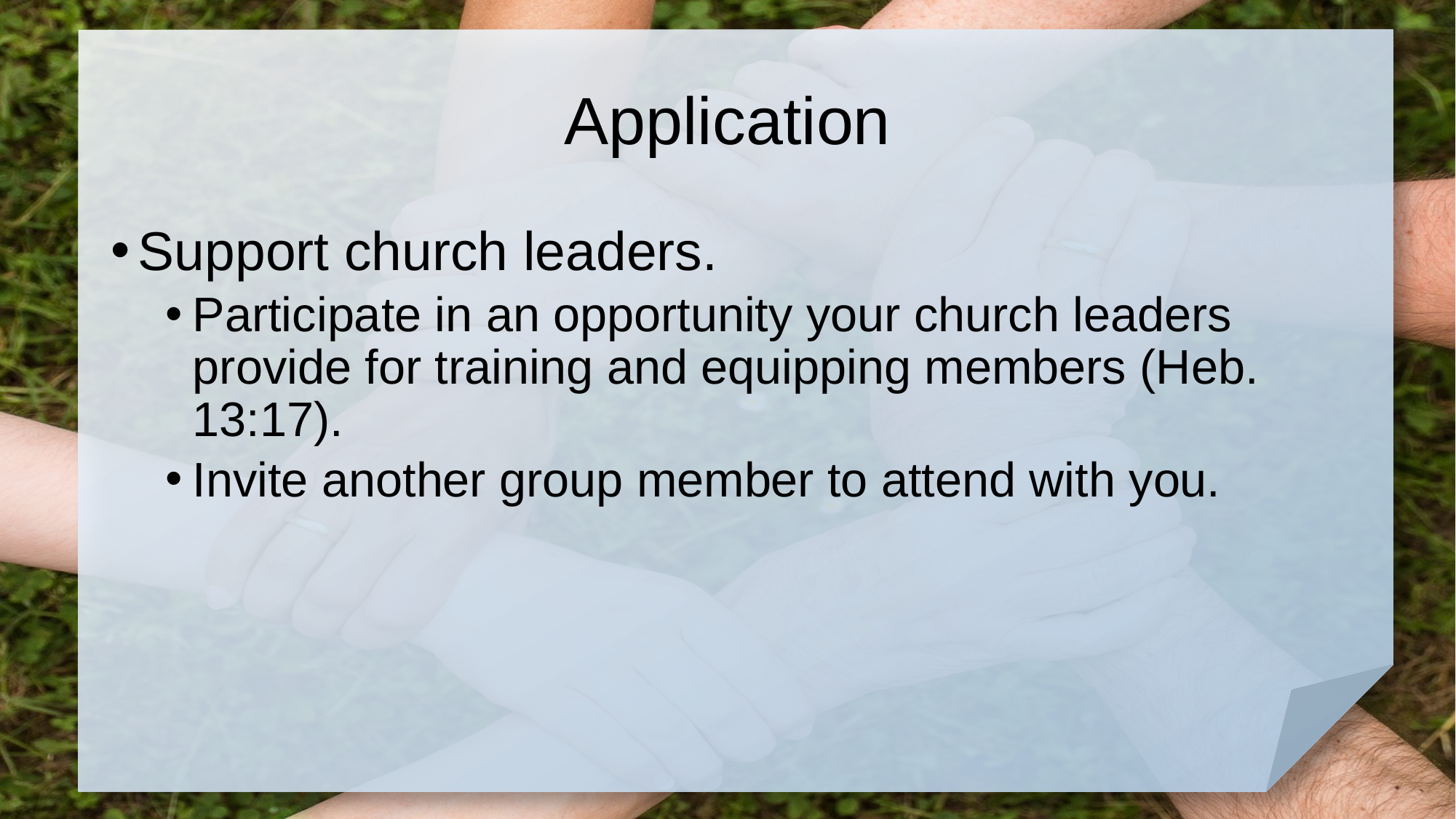

# Application
Support church leaders.
Participate in an opportunity your church leaders provide for training and equipping members (Heb. 13:17).
Invite another group member to attend with you.